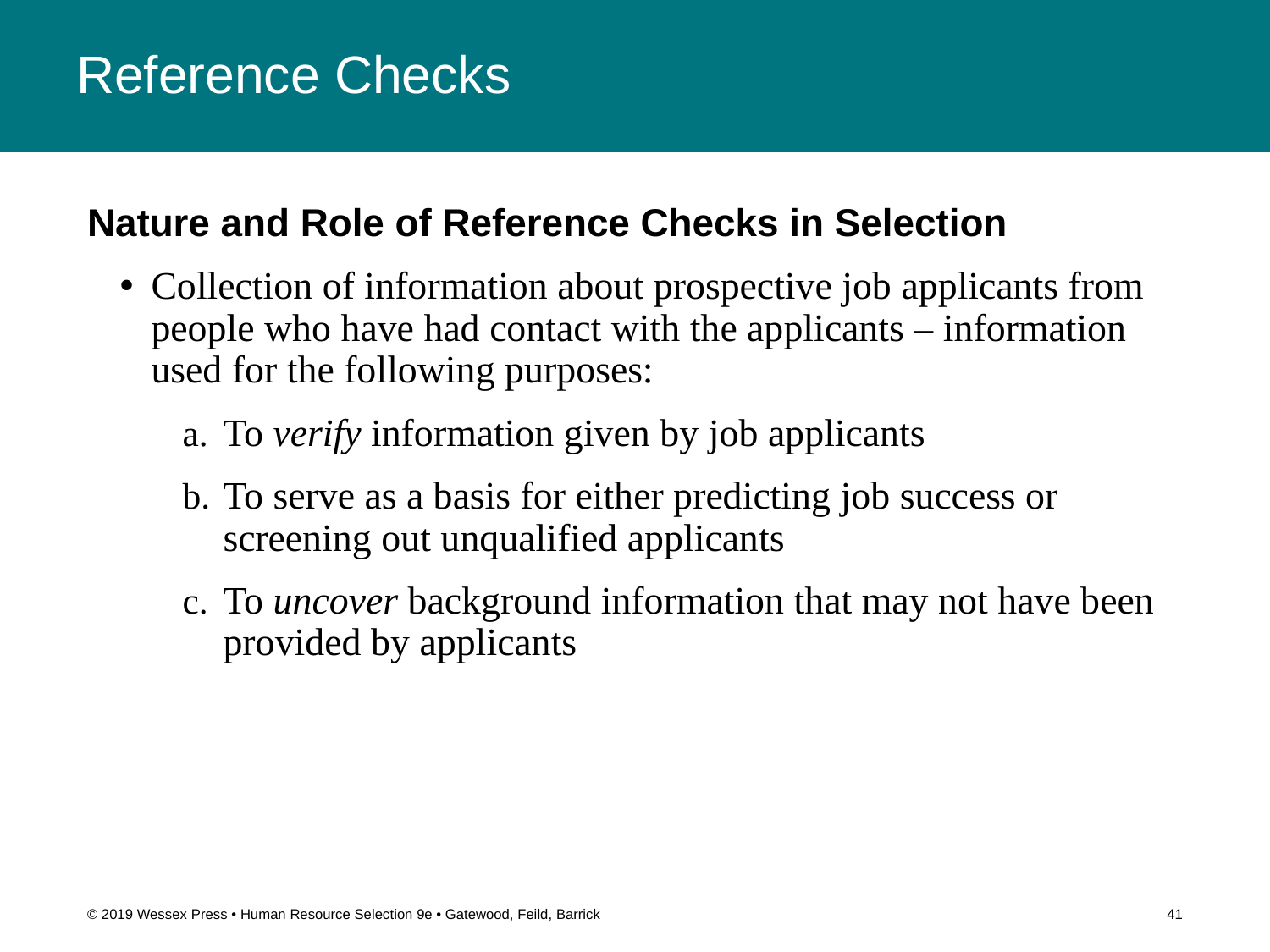

# Reference Checks
Nature and Role of Reference Checks in Selection
Collection of information about prospective job applicants from people who have had contact with the applicants – information used for the following purposes:
To verify information given by job applicants
To serve as a basis for either predicting job success or screening out unqualified applicants
To uncover background information that may not have been provided by applicants
© 2019 Wessex Press • Human Resource Selection 9e • Gatewood, Feild, Barrick
41